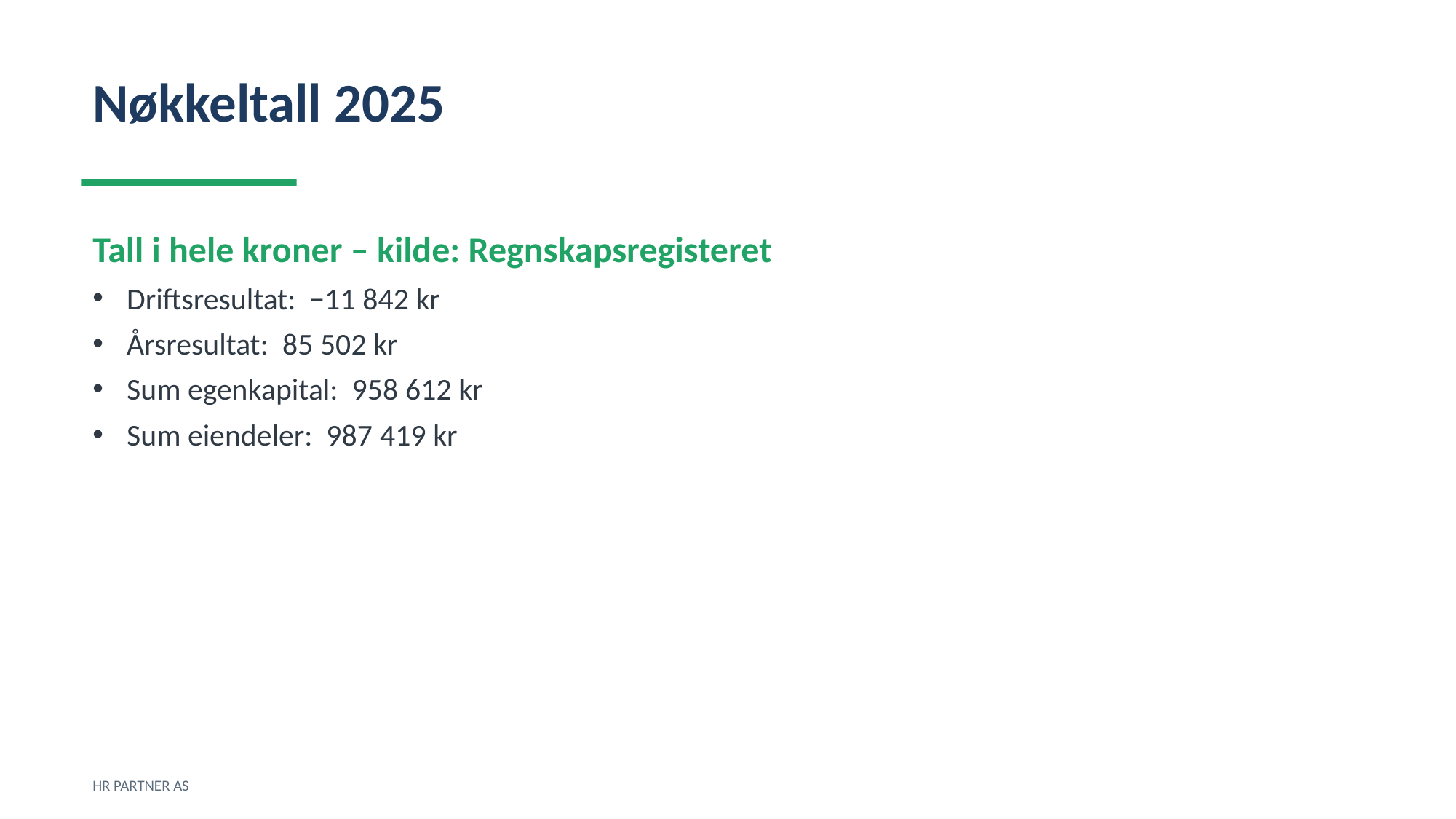

Nøkkeltall 2025

Tall i hele kroner – kilde: Regnskapsregisteret
Driftsresultat:  −11 842 kr
Årsresultat:  85 502 kr
Sum egenkapital:  958 612 kr
Sum eiendeler:  987 419 kr
HR PARTNER AS